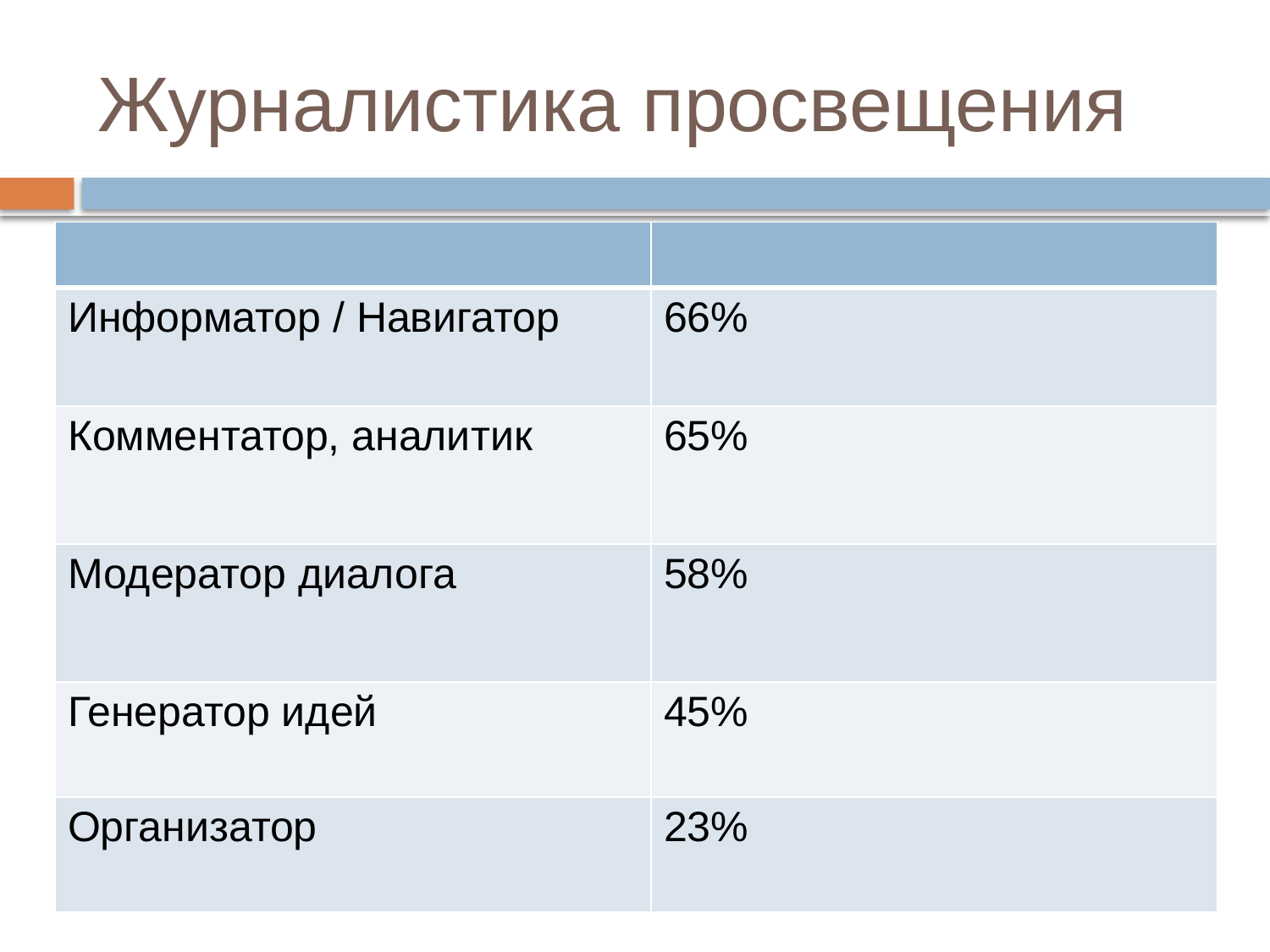

# Журналистика просвещения
|  |  |
| --- | --- |
| Информатор / Навигатор | 66% |
| Комментатор, аналитик | 65% |
| Модератор диалога | 58% |
| Генератор идей | 45% |
| Организатор | 23% |